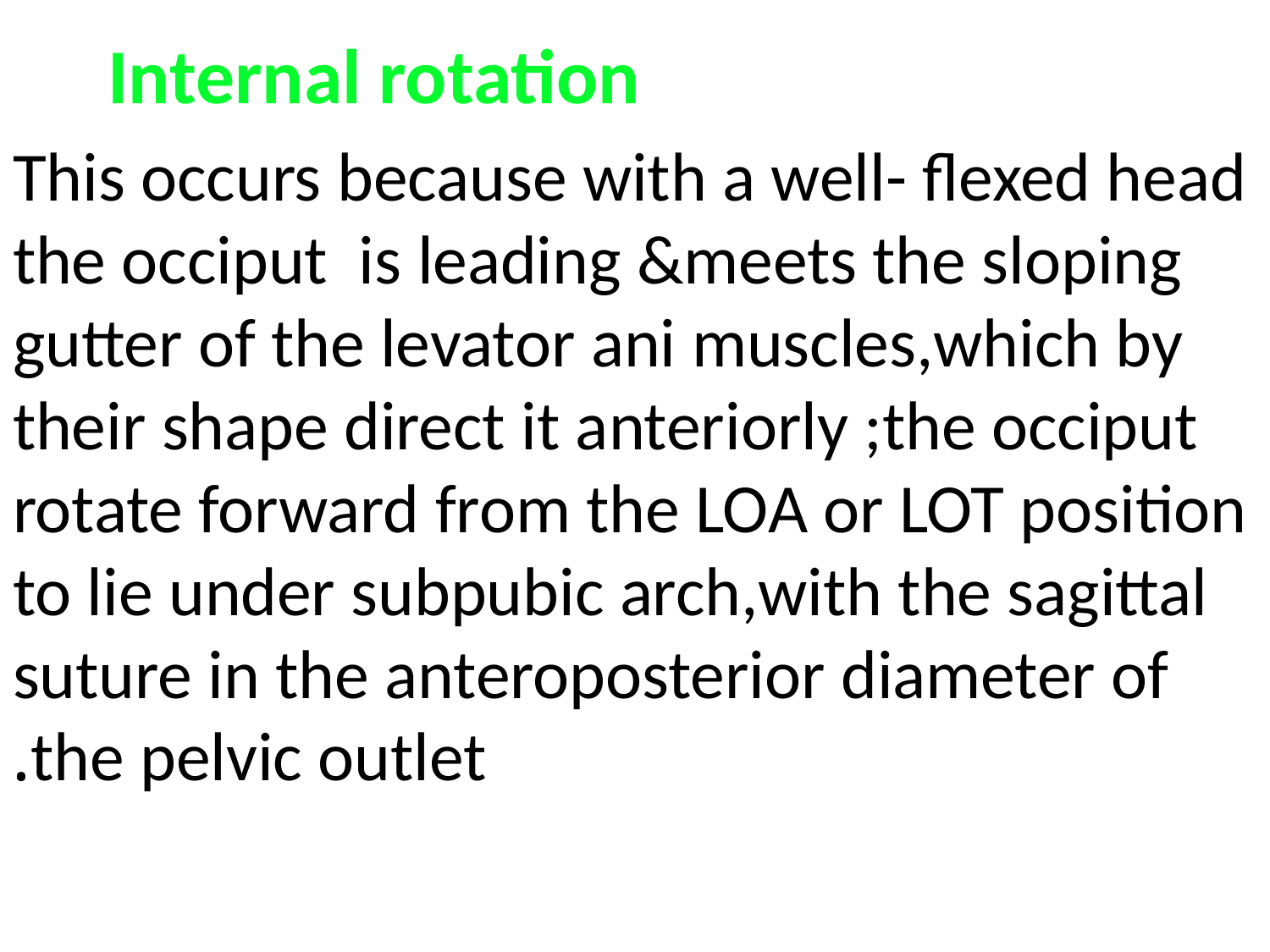

# Internal rotation
This occurs because with a well- flexed head the occiput  is leading &meets the sloping gutter of the levator ani muscles,which by their shape direct it anteriorly ;the occiput rotate forward from the LOA or LOT position to lie under subpubic arch,with the sagittal suture in the anteroposterior diameter of the pelvic outlet.